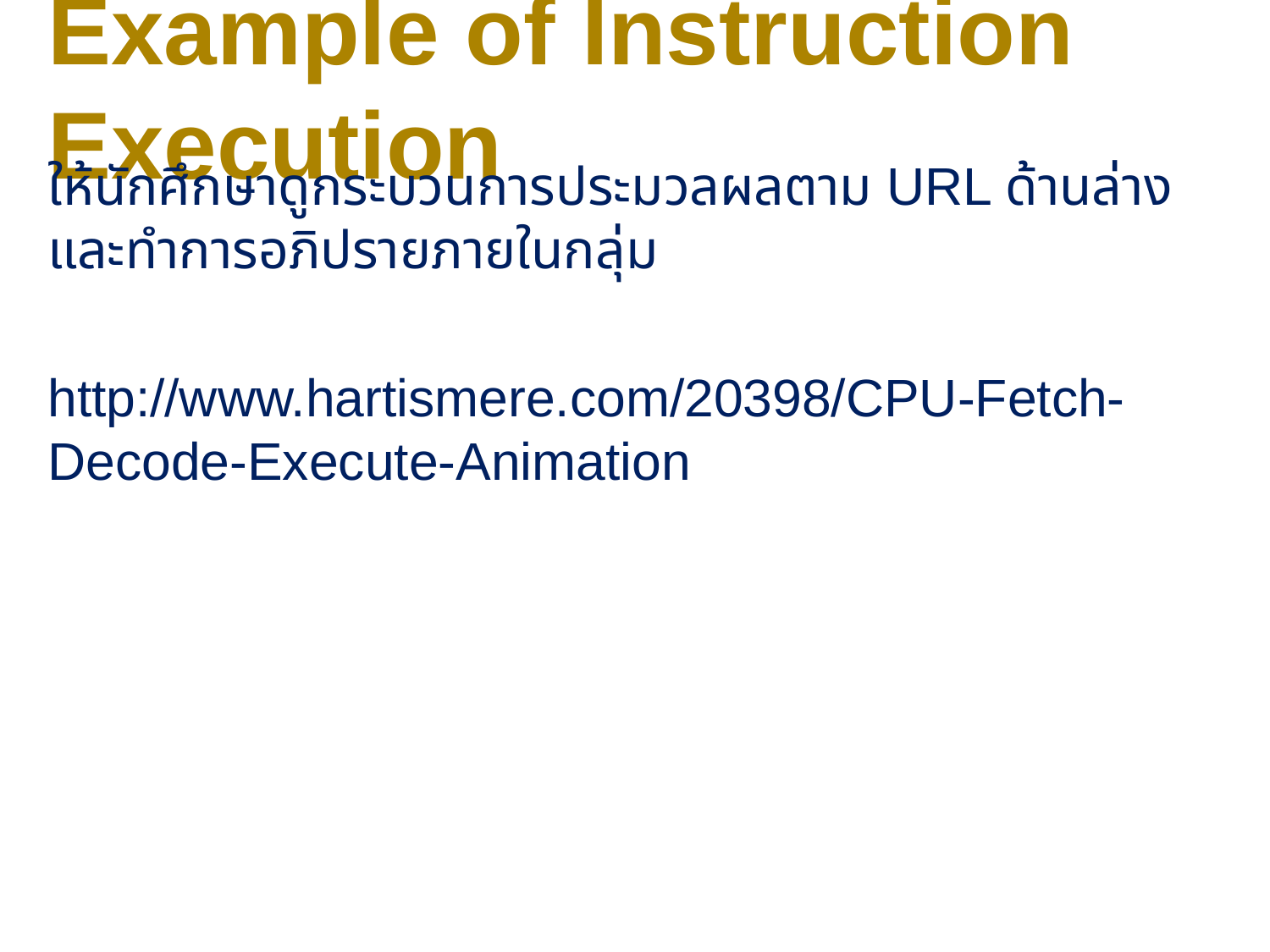

# Example of Instruction Execution
ให้นักศึกษาดูกระบวนการประมวลผลตาม URL ด้านล่าง และทำการอภิปรายภายในกลุ่ม

http://www.hartismere.com/20398/CPU-Fetch-Decode-Execute-Animation